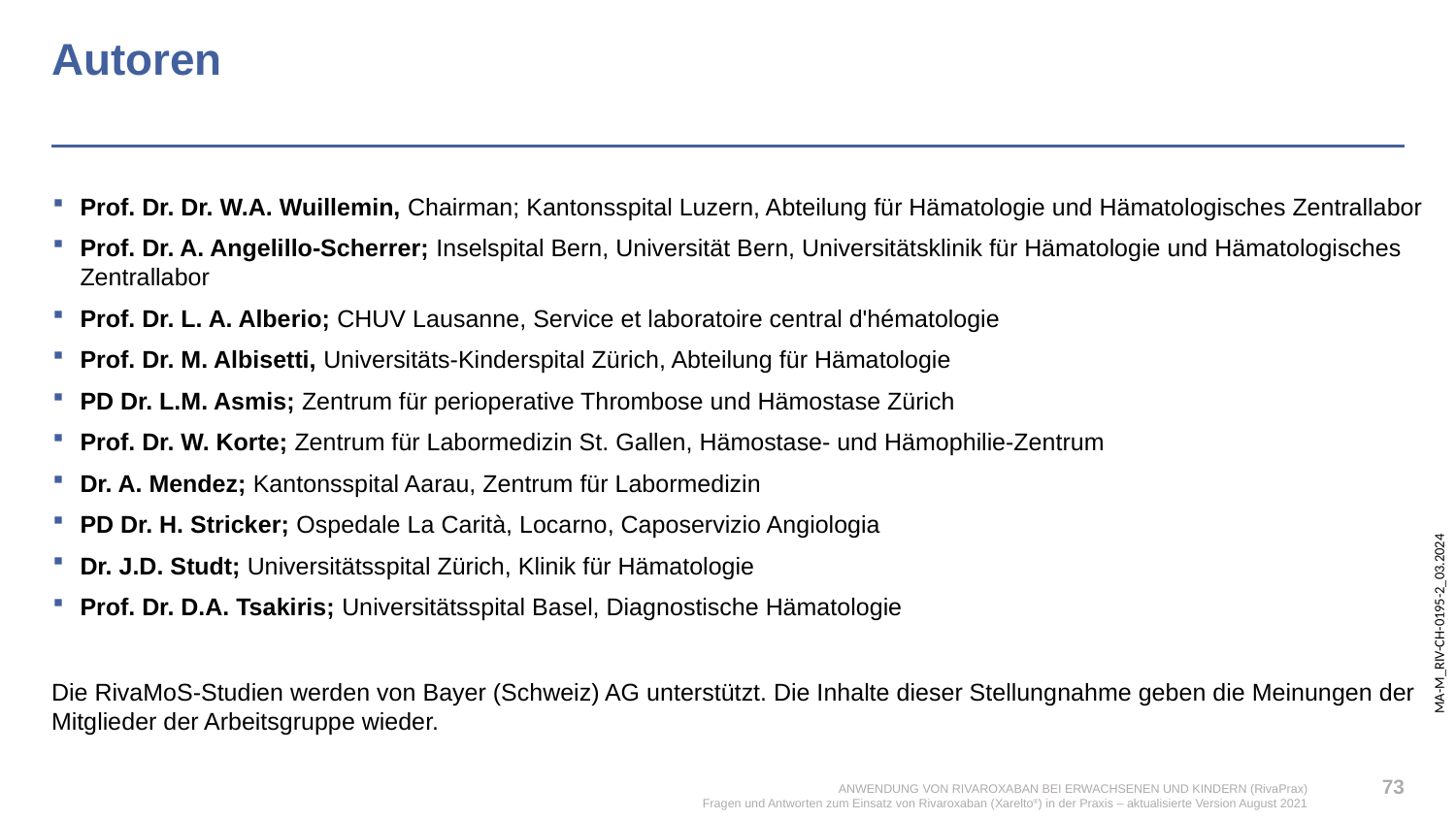

# Autoren
Prof. Dr. Dr. W.A. Wuillemin, Chairman; Kantonsspital Luzern, Abteilung für Hämatologie und Hämatologisches Zentrallabor
Prof. Dr. A. Angelillo-Scherrer; Inselspital Bern, Universität Bern, Universitätsklinik für Hämatologie und Hämatologisches Zentrallabor
Prof. Dr. L. A. Alberio; CHUV Lausanne, Service et laboratoire central d'hématologie
Prof. Dr. M. Albisetti, Universitäts-Kinderspital Zürich, Abteilung für Hämatologie
PD Dr. L.M. Asmis; Zentrum für perioperative Thrombose und Hämostase Zürich
Prof. Dr. W. Korte; Zentrum für Labormedizin St. Gallen, Hämostase- und Hämophilie-Zentrum
Dr. A. Mendez; Kantonsspital Aarau, Zentrum für Labormedizin
PD Dr. H. Stricker; Ospedale La Carità, Locarno, Caposervizio Angiologia
Dr. J.D. Studt; Universitätsspital Zürich, Klinik für Hämatologie
Prof. Dr. D.A. Tsakiris; Universitätsspital Basel, Diagnostische Hämatologie

Die RivaMoS-Studien werden von Bayer (Schweiz) AG unterstützt. Die Inhalte dieser Stellungnahme geben die Meinungen der Mitglieder der Arbeitsgruppe wieder.
73